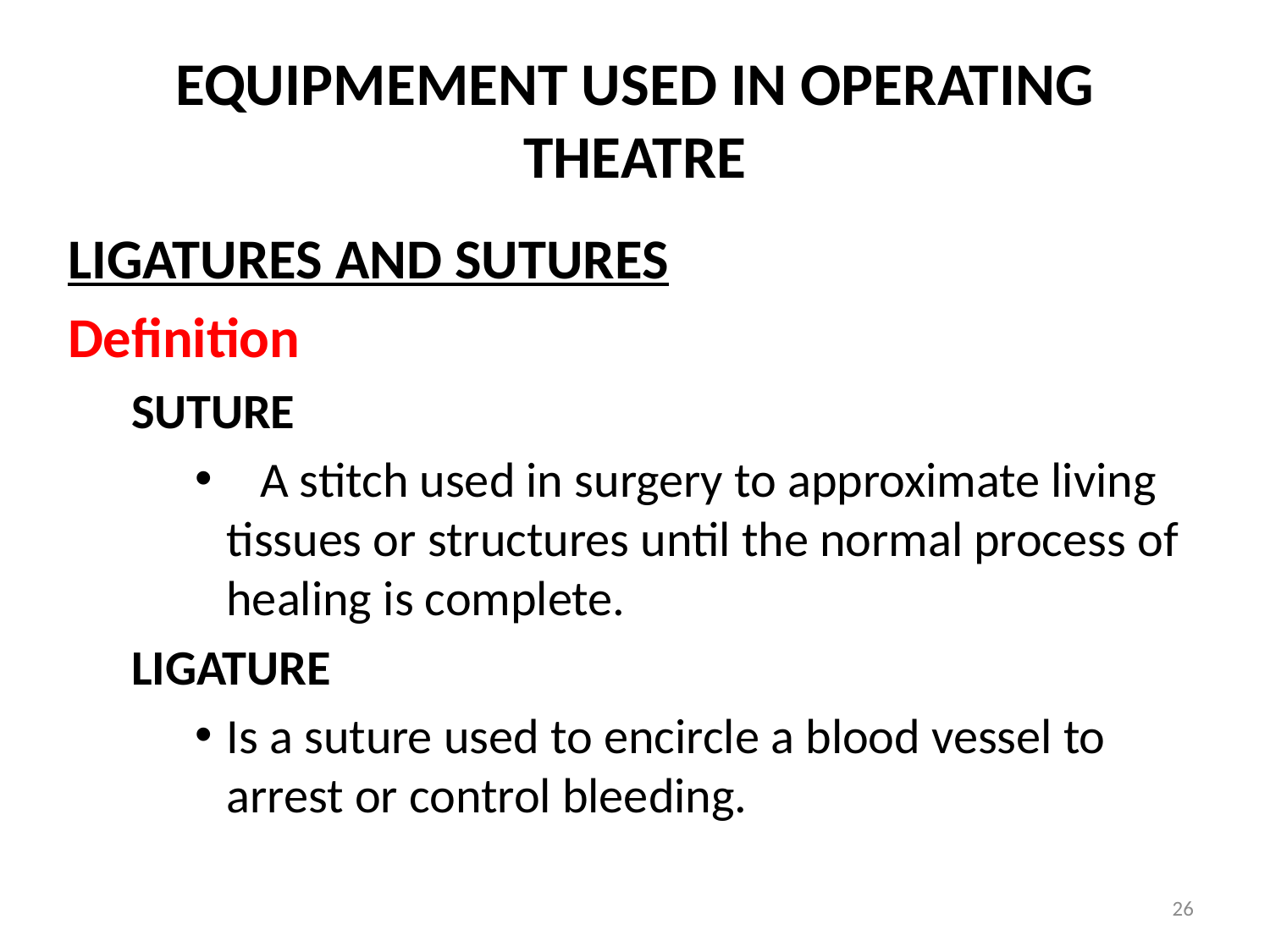

# EQUIPMEMENT USED IN OPERATING THEATRE
LIGATURES AND SUTURES
Definition
SUTURE
   A stitch used in surgery to approximate living tissues or structures until the normal process of healing is complete.
LIGATURE
Is a suture used to encircle a blood vessel to arrest or control bleeding.

26